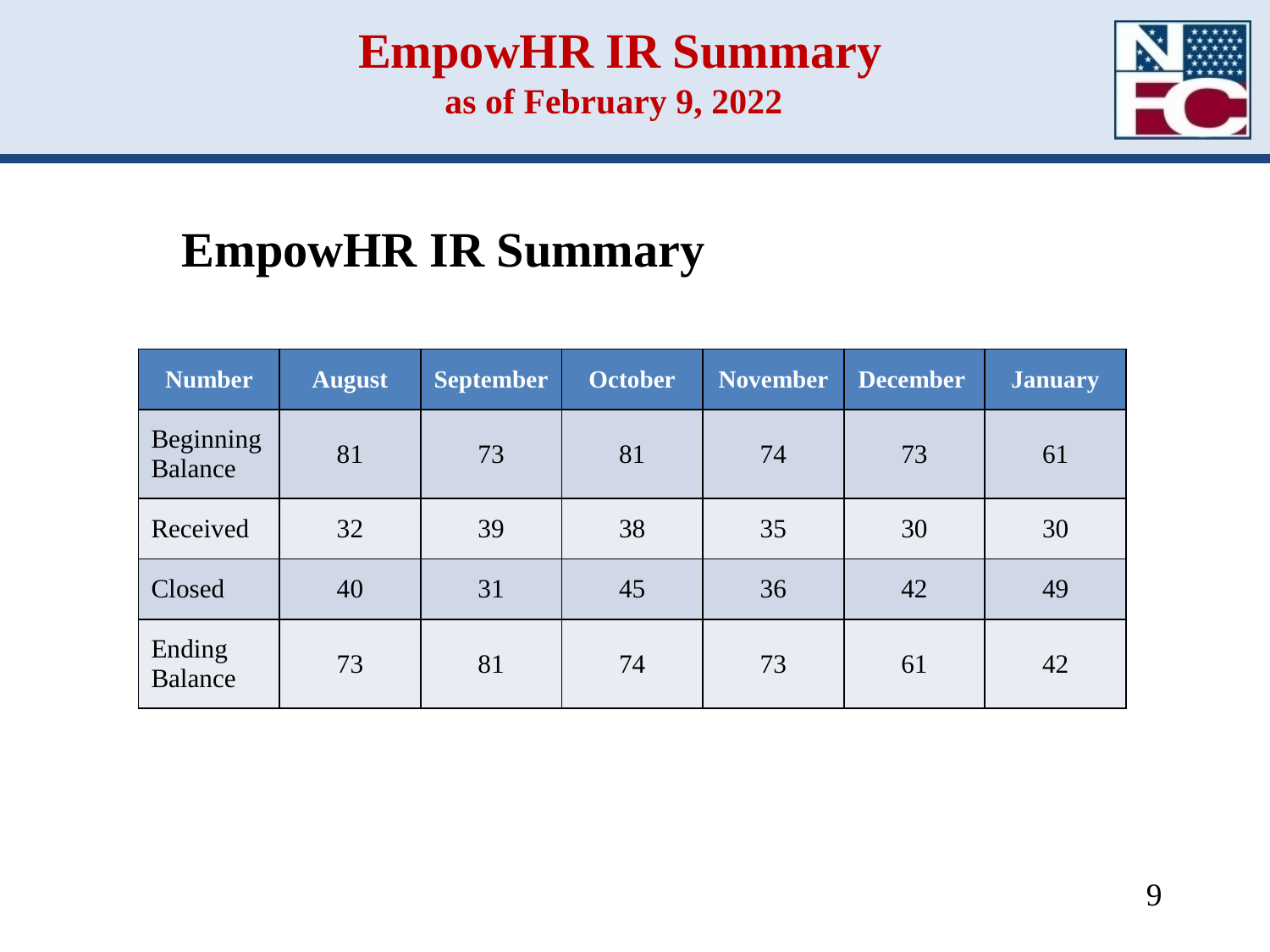

# EmpowHR IR Summary as of February 9, 2022
EmpowHR IR Summary
| Number | August | September | October | November | December | January |
| --- | --- | --- | --- | --- | --- | --- |
| Beginning Balance | 81 | 73 | 81 | 74 | 73 | 61 |
| Received | 32 | 39 | 38 | 35 | 30 | 30 |
| Closed | 40 | 31 | 45 | 36 | 42 | 49 |
| Ending Balance | 73 | 81 | 74 | 73 | 61 | 42 |
9